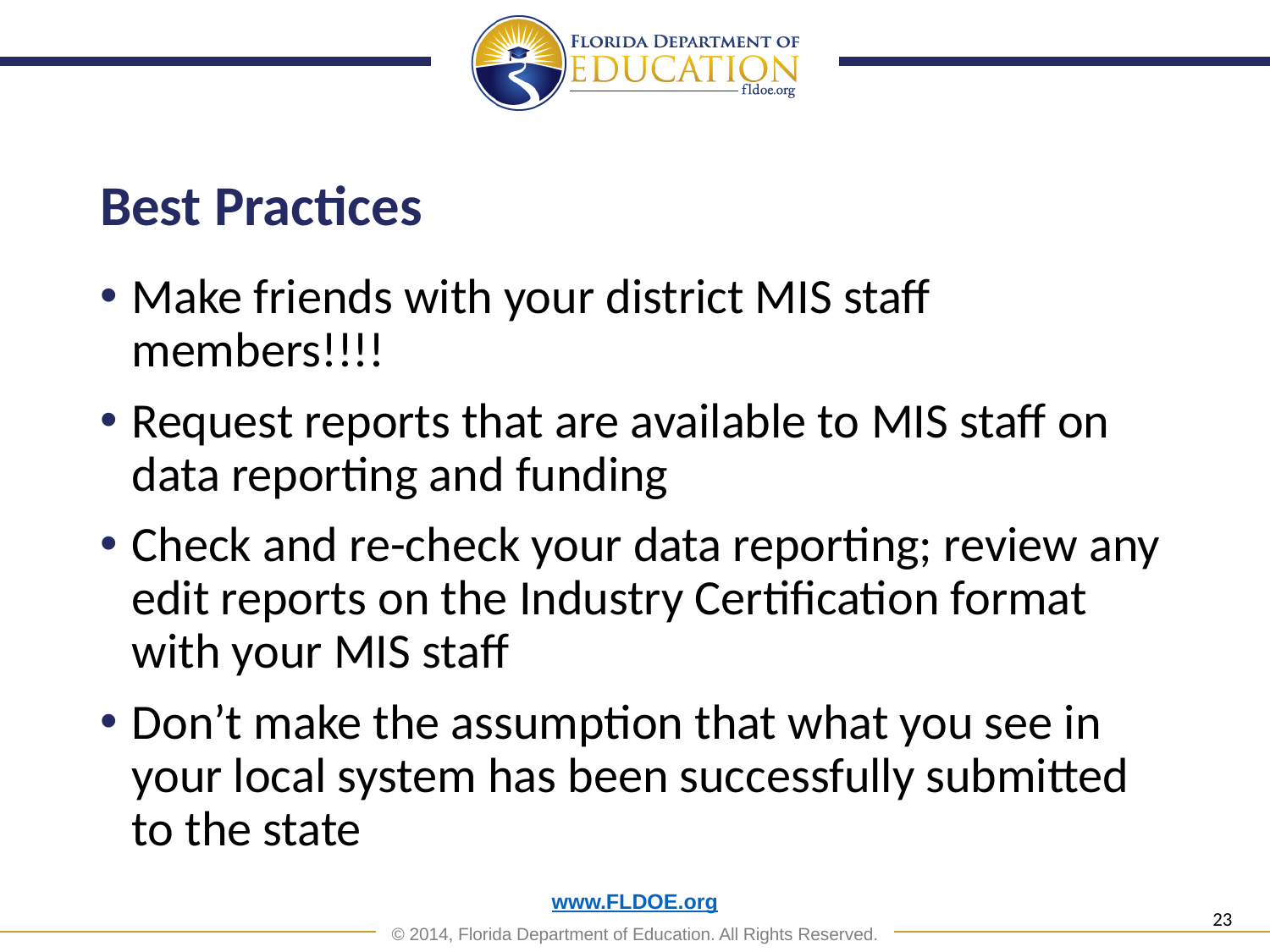

# Best Practices
Make friends with your district MIS staff members!!!!
Request reports that are available to MIS staff on data reporting and funding
Check and re-check your data reporting; review any edit reports on the Industry Certification format with your MIS staff
Don’t make the assumption that what you see in your local system has been successfully submitted to the state

23